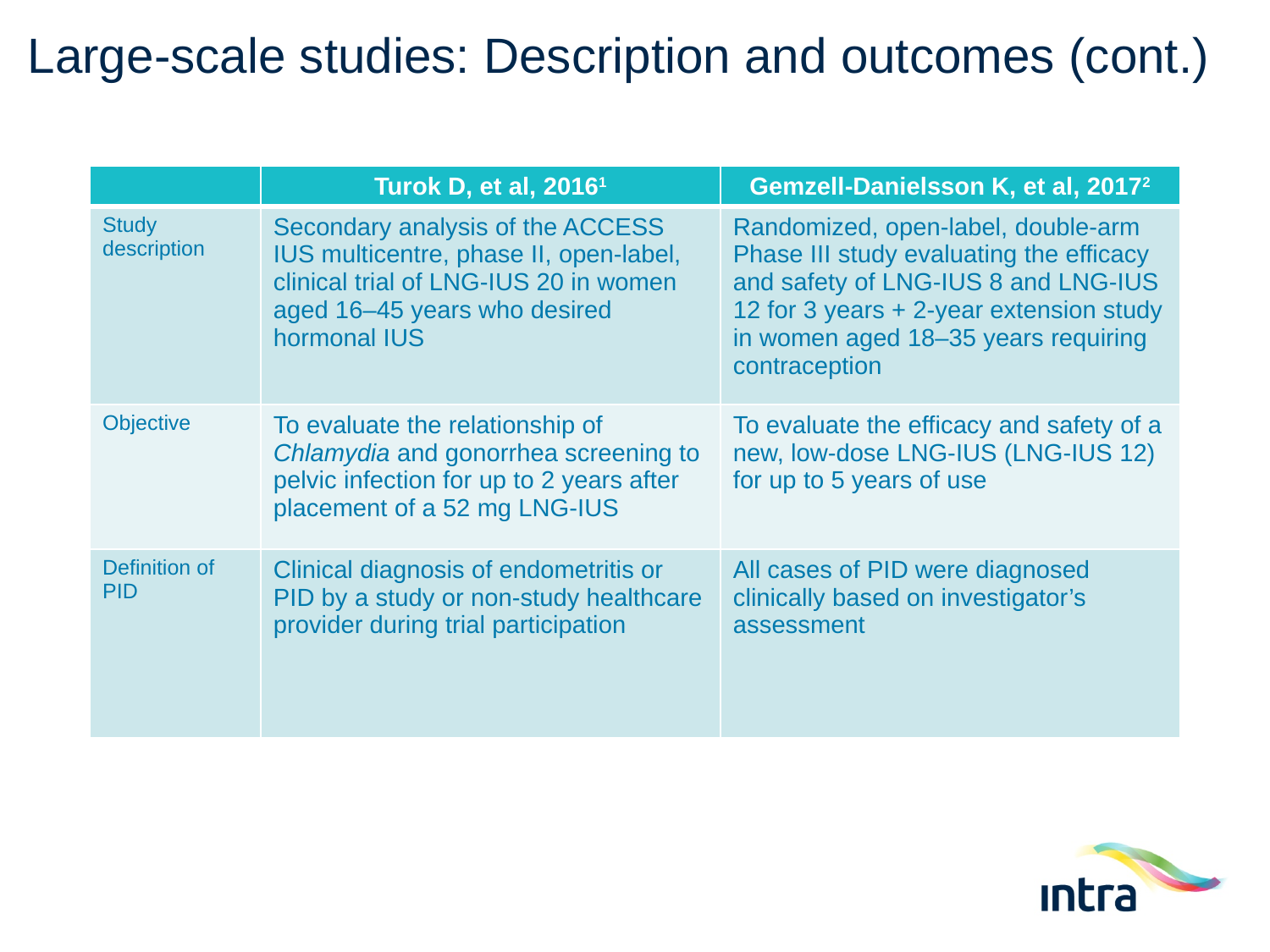

# Large-scale studies: Description and outcomes (cont.)
|  | Turok D, et al, 20161 | Gemzell-Danielsson K, et al, 20172 |
| --- | --- | --- |
| Study description | Secondary analysis of the ACCESS IUS multicentre, phase II, open-label, clinical trial of LNG-IUS 20 in women aged 16–45 years who desired hormonal IUS | Randomized, open-label, double-arm Phase III study evaluating the efficacy and safety of LNG-IUS 8 and LNG-IUS 12 for 3 years + 2-year extension study in women aged 18–35 years requiring contraception |
| Objective | To evaluate the relationship of Chlamydia and gonorrhea screening to pelvic infection for up to 2 years after placement of a 52 mg LNG-IUS | To evaluate the efficacy and safety of a new, low-dose LNG-IUS (LNG-IUS 12) for up to 5 years of use |
| Definition of PID | Clinical diagnosis of endometritis or PID by a study or non-study healthcare provider during trial participation | All cases of PID were diagnosed clinically based on investigator’s assessment |